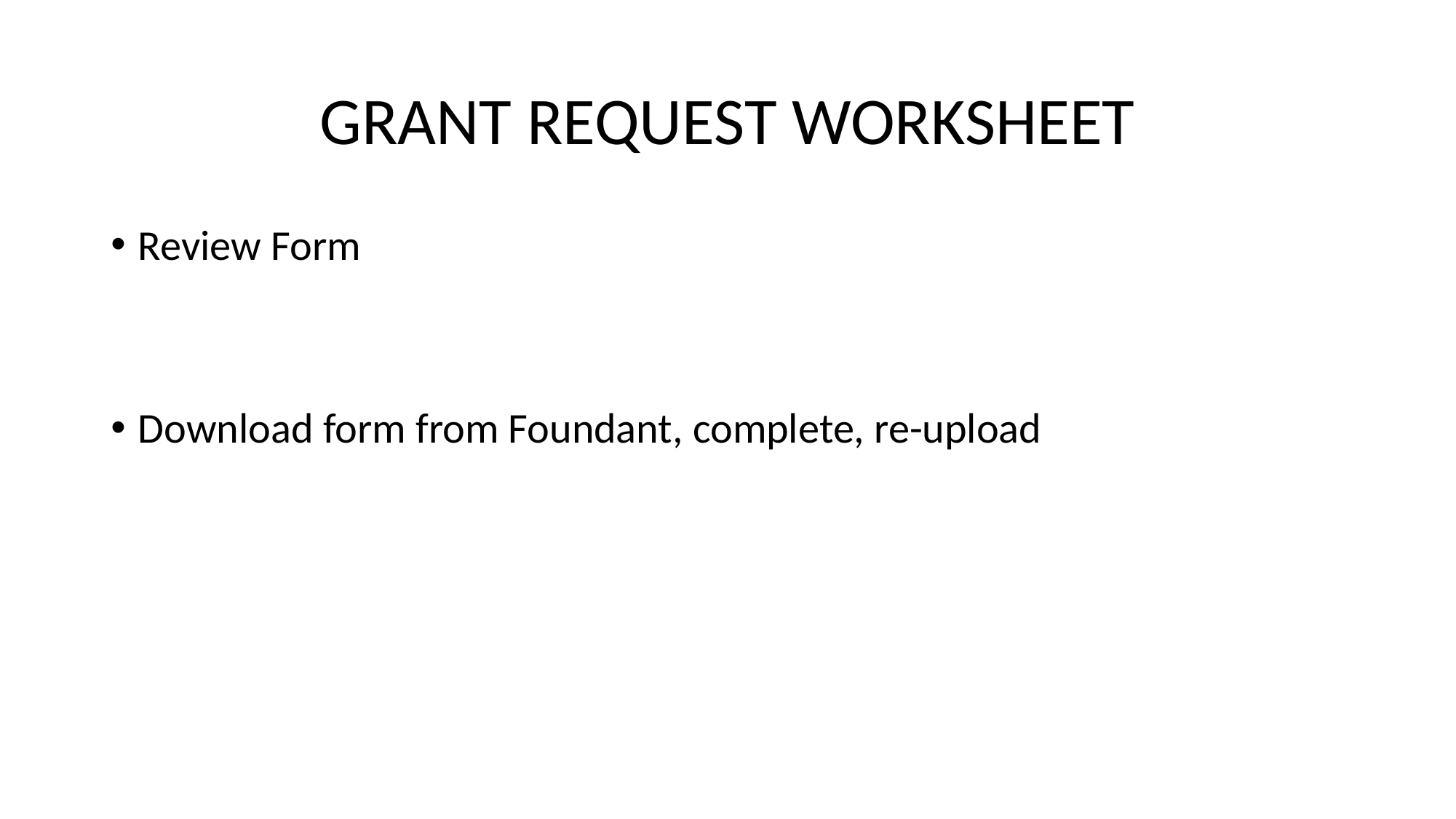

# GRANT REQUEST WORKSHEET
Review Form

Download form from Foundant, complete, re-upload